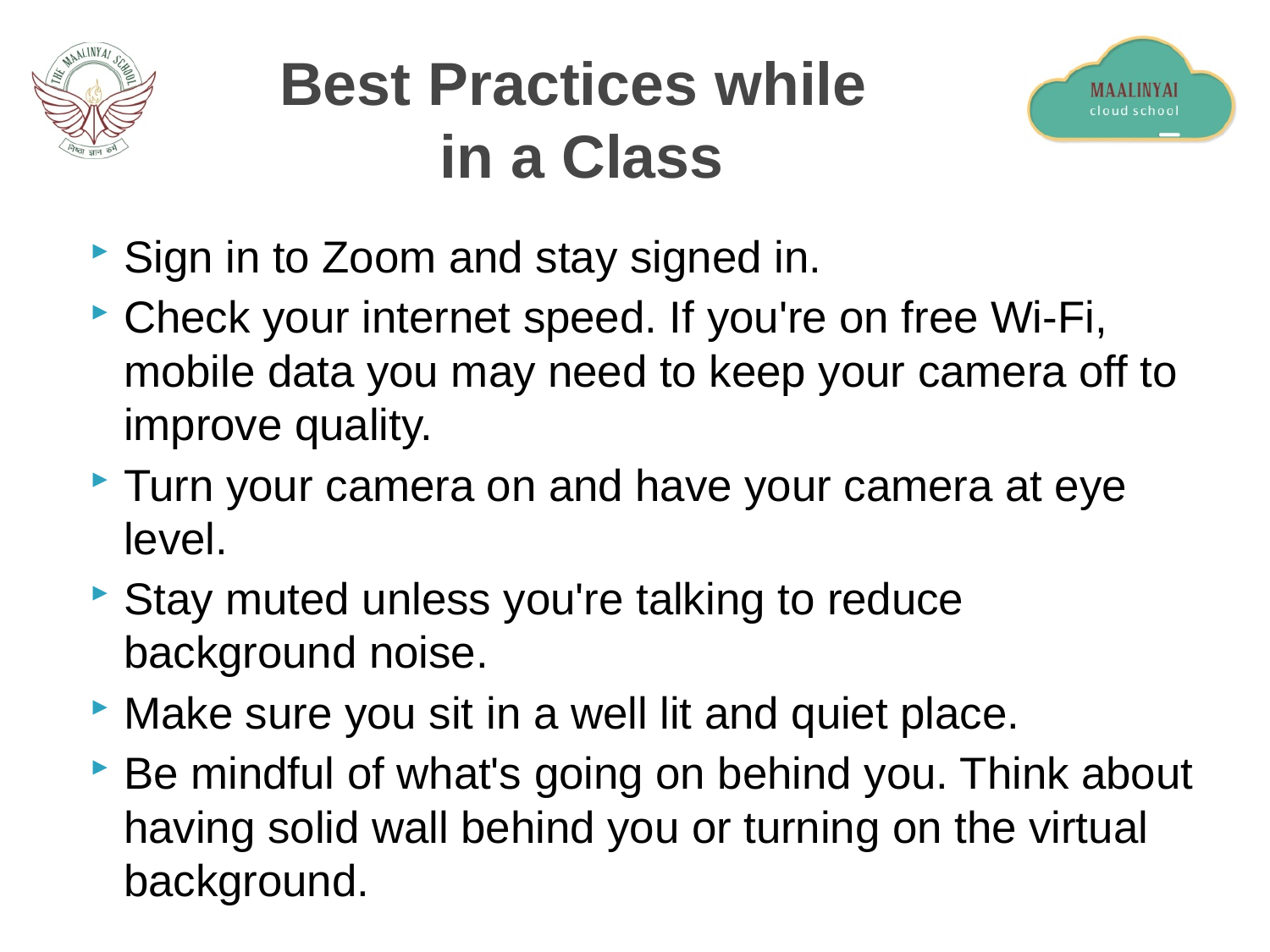

# Best Practices while in a Class
Sign in to Zoom and stay signed in.
Check your internet speed. If you're on free Wi-Fi, mobile data you may need to keep your camera off to improve quality.
Turn your camera on and have your camera at eye level.
Stay muted unless you're talking to reduce background noise.
Make sure you sit in a well lit and quiet place.
Be mindful of what's going on behind you. Think about having solid wall behind you or turning on the virtual background.